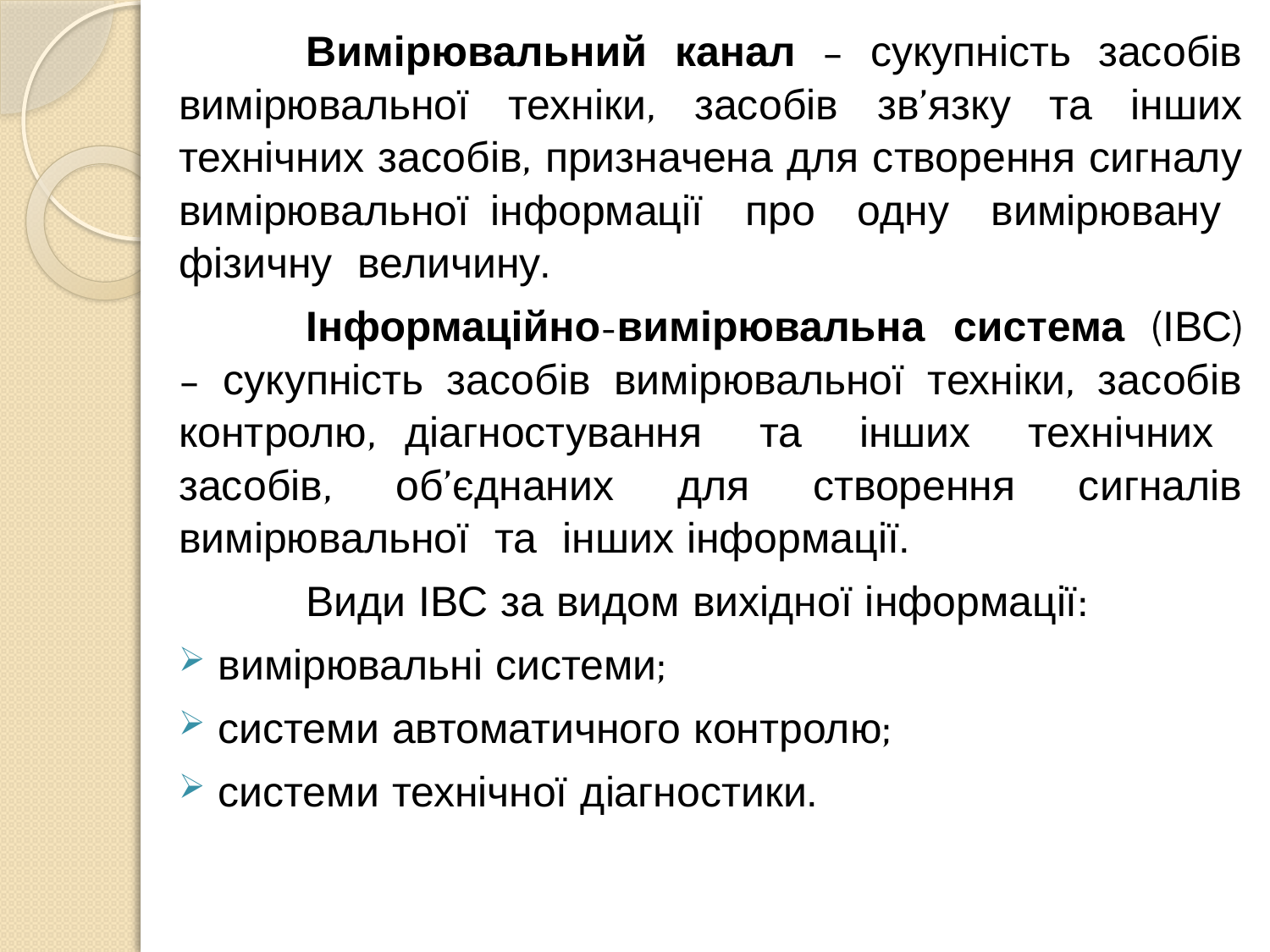

Вимірювальний канал – сукупність засобів вимірювальної техніки, засобів зв’язку та інших технічних засобів, призначена для створення сигналу вимірювальної інформації  про  одну  вимірювану  фізичну  величину.
	Інформаційно-вимірювальна система (ІВС) – сукупність засобів вимірювальної техніки, засобів контролю, діагностування  та  інших  технічних  засобів,  об’єднаних  для  створення  сигналів вимірювальної  та  інших інформації.
	Види ІВС за видом вихідної інформації:
вимірювальні системи;
системи автоматичного контролю;
системи технічної діагностики.